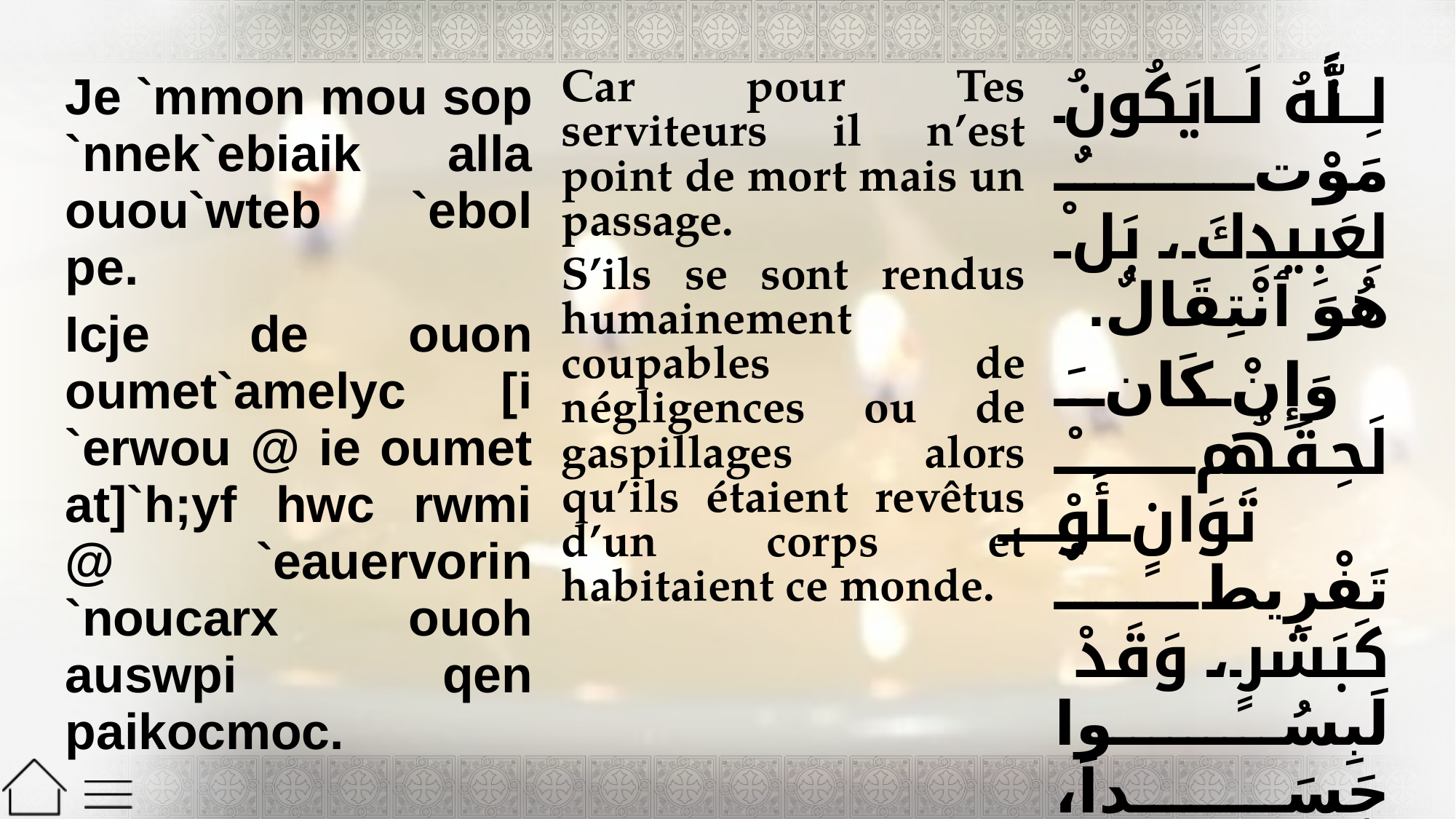

| Je `mmon mou sop `nnek`ebiaik alla ouou`wteb `ebol pe. Icje de ouon oumet`amelyc [i `erwou @ ie oumet at]`h;yf hwc rwmi @ `eauervorin `noucarx ouoh auswpi qen paikocmoc. | Car pour Tes serviteurs il n’est point de mort mais un passage. S’ils se sont rendus humainement coupables de négligences ou de gaspillages alors qu’ils étaient revêtus d’un corps et habitaient ce monde. | لِأَنَّهُ لَا يَكُونُ مَوْتٌ لِعَبِيدِكَ، بَلْ هُوَ ٱنْتِقَالٌ. وَإِنْ كَانَ لَحِقَهُمْ تَوَانٍ أَوْ تَفْرِيطٌ كَبَشَرٍ، وَقَدْ لَبِسُوا جَسَداً، وَسَكَنُوا فِي هَذَا ٱلْعَالَمِ. |
| --- | --- | --- |